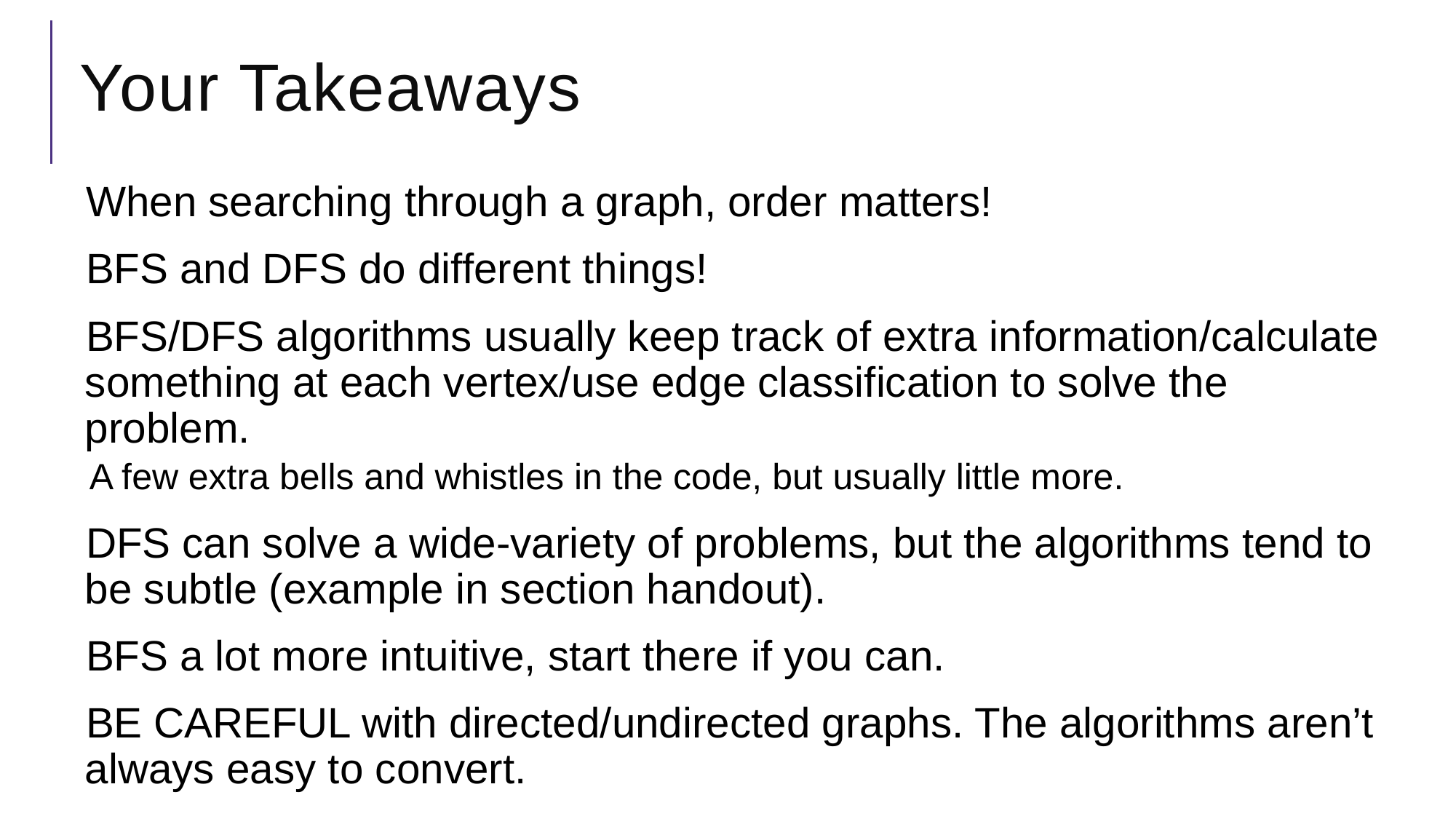

# Your Takeaways
When searching through a graph, order matters!
BFS and DFS do different things!
BFS/DFS algorithms usually keep track of extra information/calculate something at each vertex/use edge classification to solve the problem.
A few extra bells and whistles in the code, but usually little more.
DFS can solve a wide-variety of problems, but the algorithms tend to be subtle (example in section handout).
BFS a lot more intuitive, start there if you can.
BE CAREFUL with directed/undirected graphs. The algorithms aren’t always easy to convert.